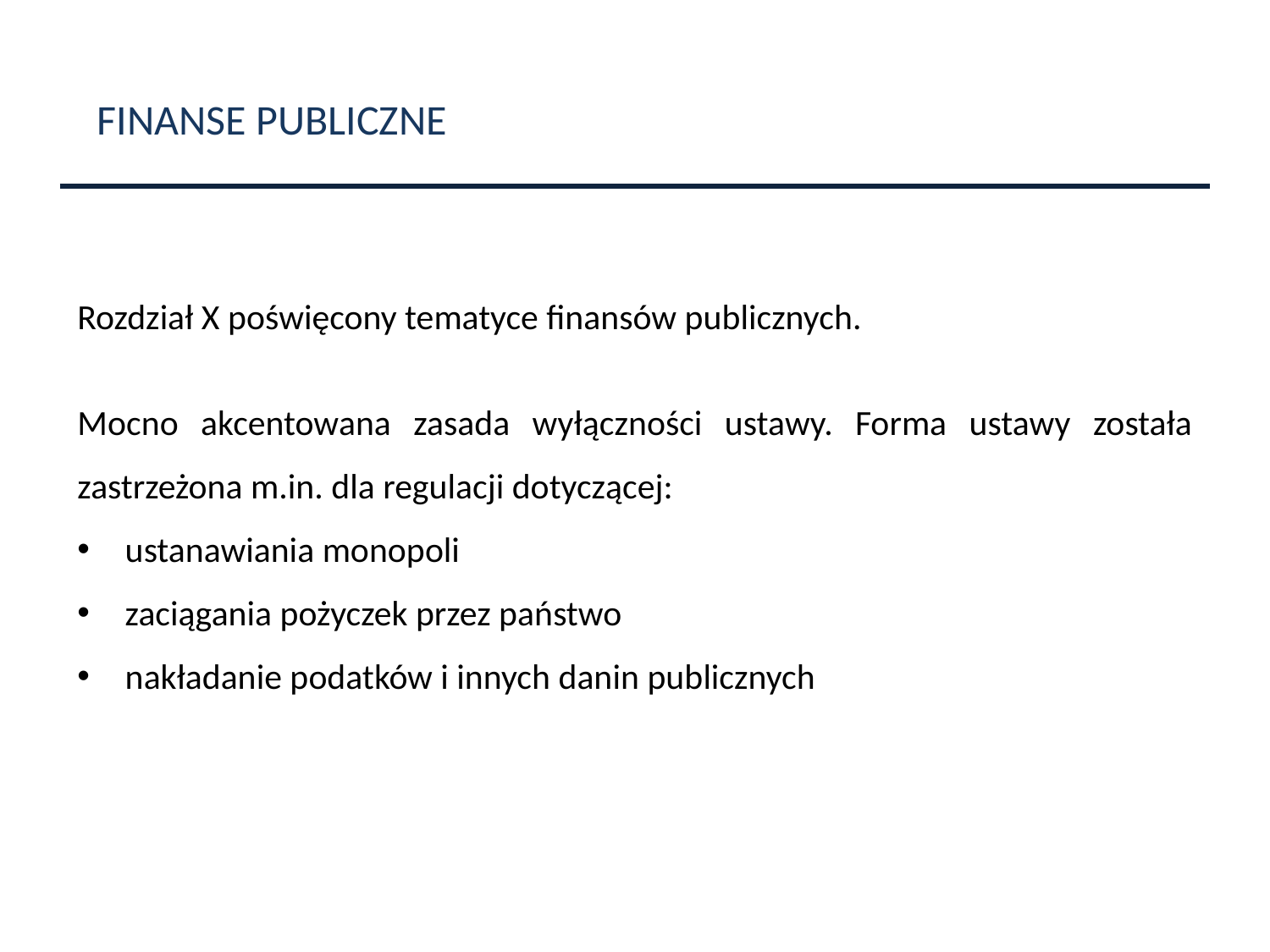

FINANSE PUBLICZNE

Rozdział X poświęcony tematyce finansów publicznych.

Mocno akcentowana zasada wyłączności ustawy. Forma ustawy została zastrzeżona m.in. dla regulacji dotyczącej:
ustanawiania monopoli
zaciągania pożyczek przez państwo
nakładanie podatków i innych danin publicznych